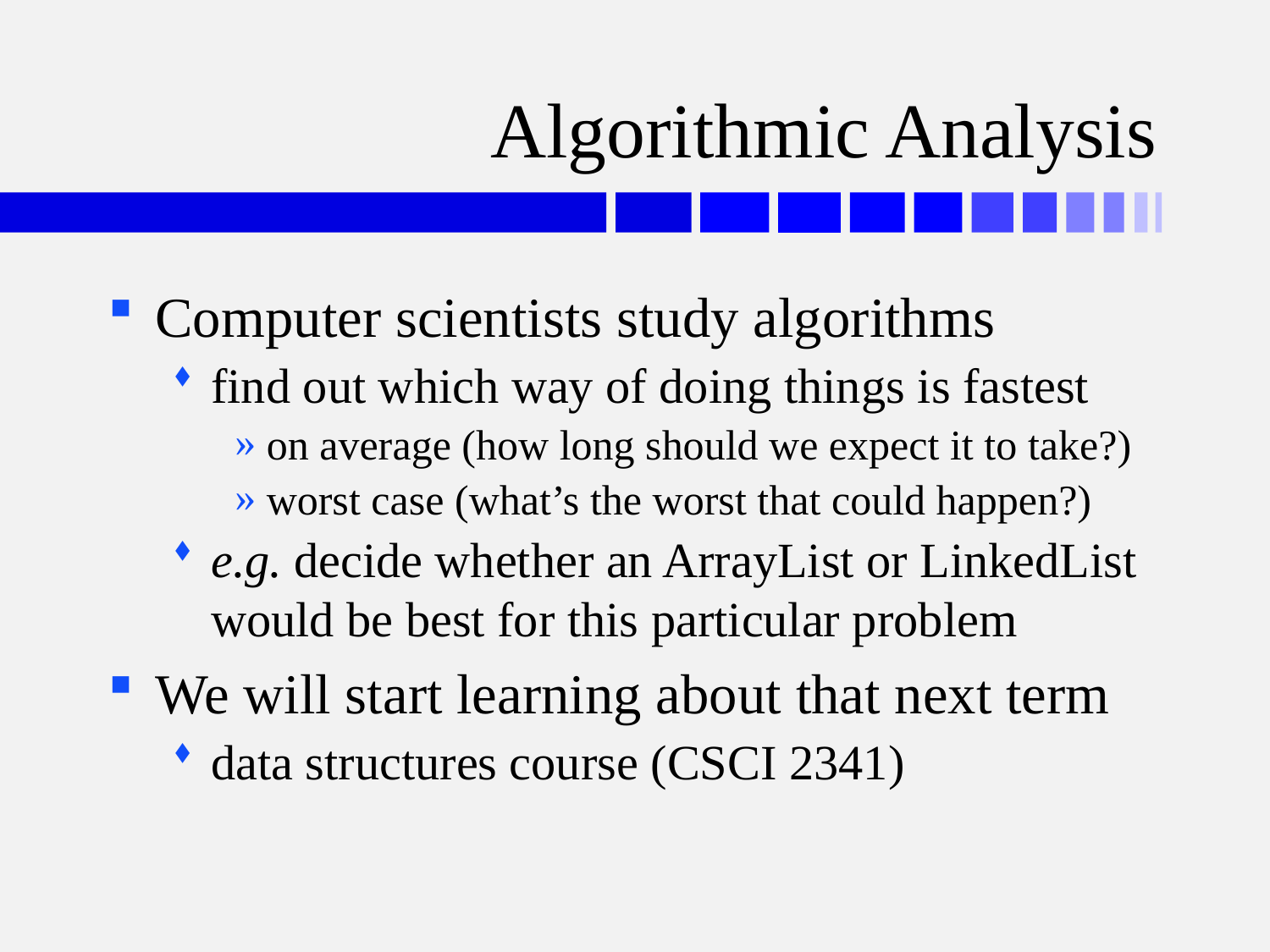

# Algorithmic Analysis
Computer scientists study algorithms
find out which way of doing things is fastest
on average (how long should we expect it to take?)
worst case (what’s the worst that could happen?)
e.g. decide whether an ArrayList or LinkedList would be best for this particular problem
We will start learning about that next term
data structures course (CSCI 2341)